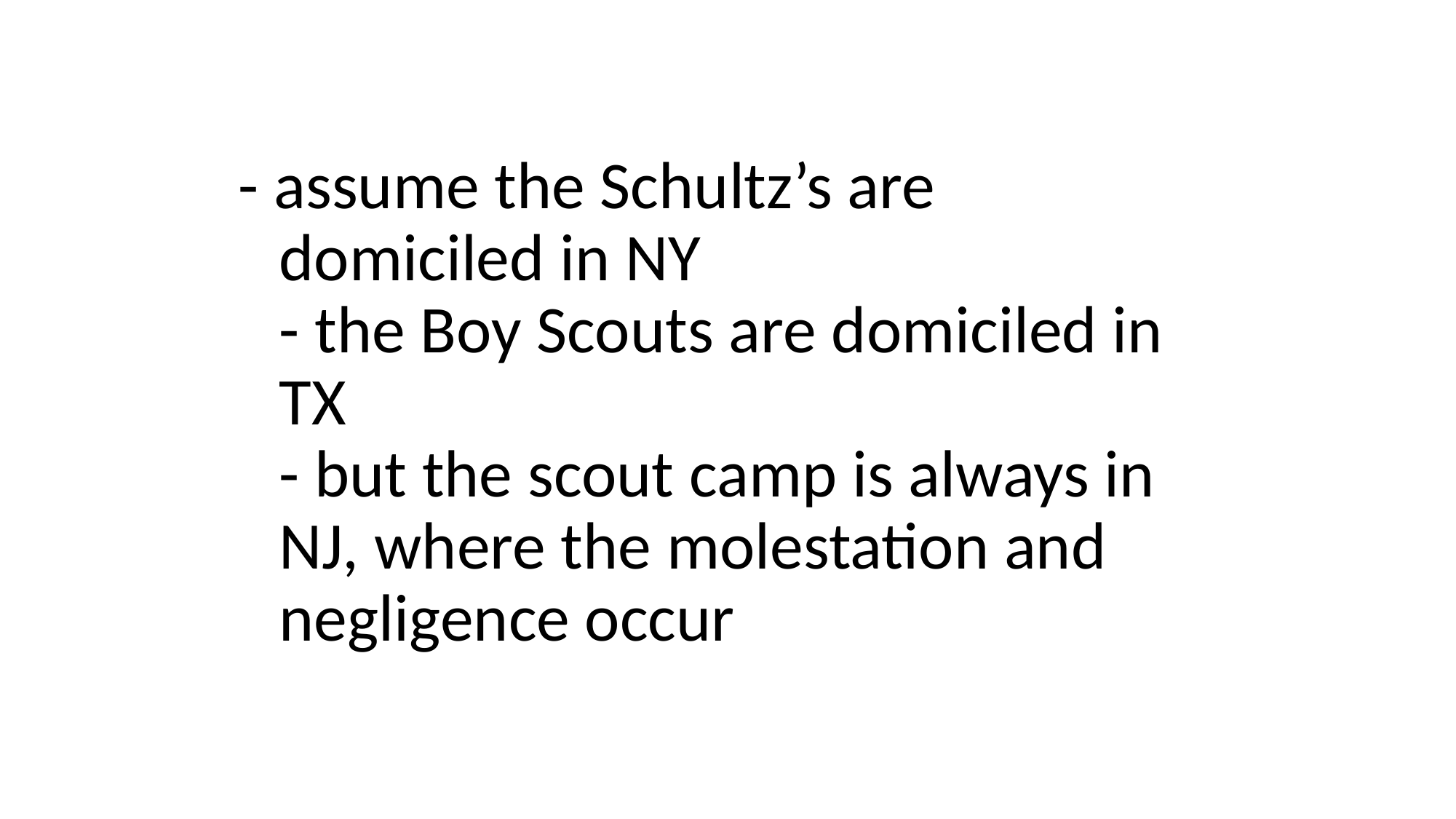

# - assume the Schultz’s are domiciled in NY - the Boy Scouts are domiciled in TX - but the scout camp is always in NJ, where the molestation and negligence occur